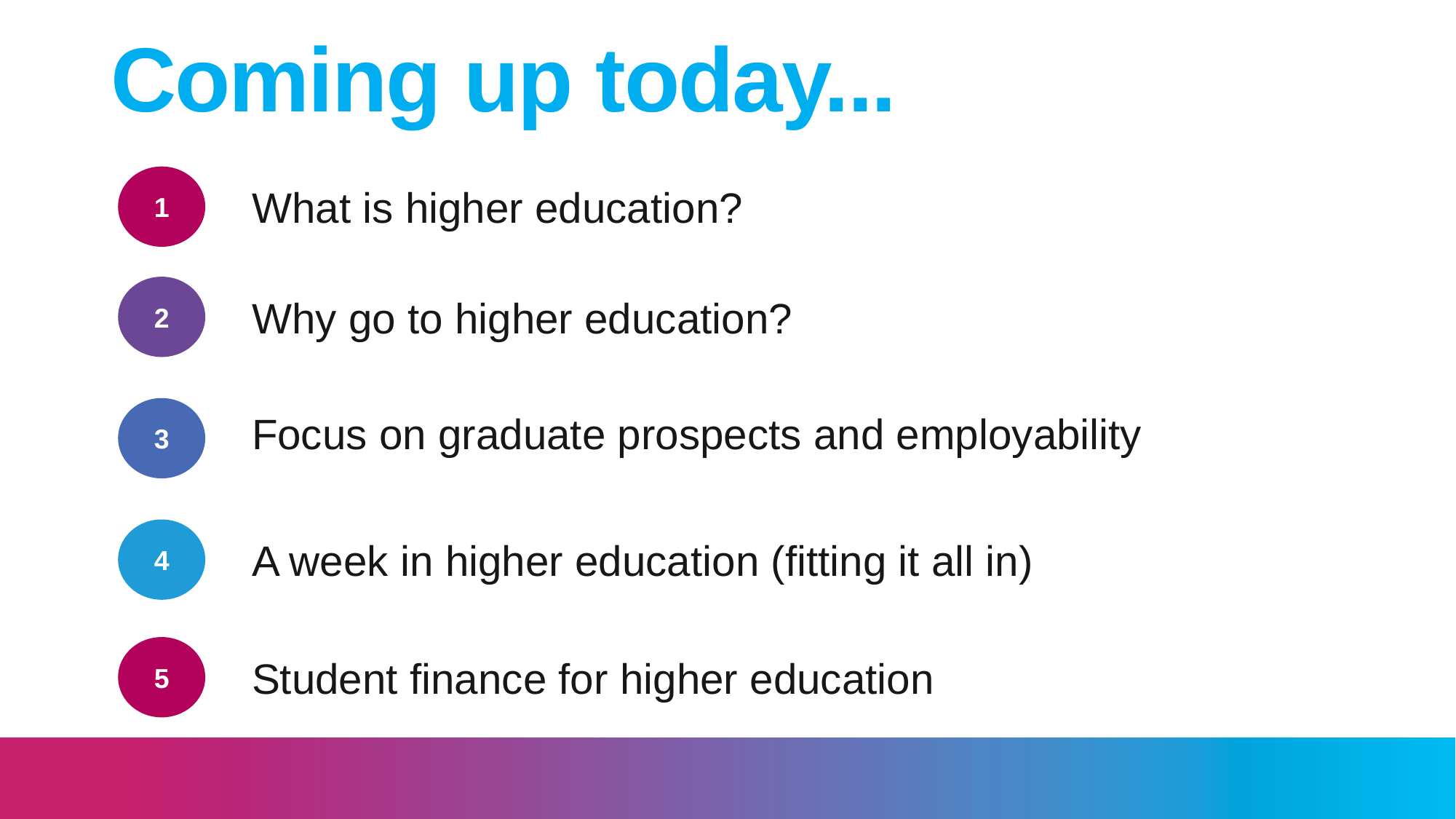

Coming up today...
1
What is higher education?
2
Why go to higher education?
3
Focus on graduate prospects and employability
4
A week in higher education (fitting it all in)
5
Student finance for higher education